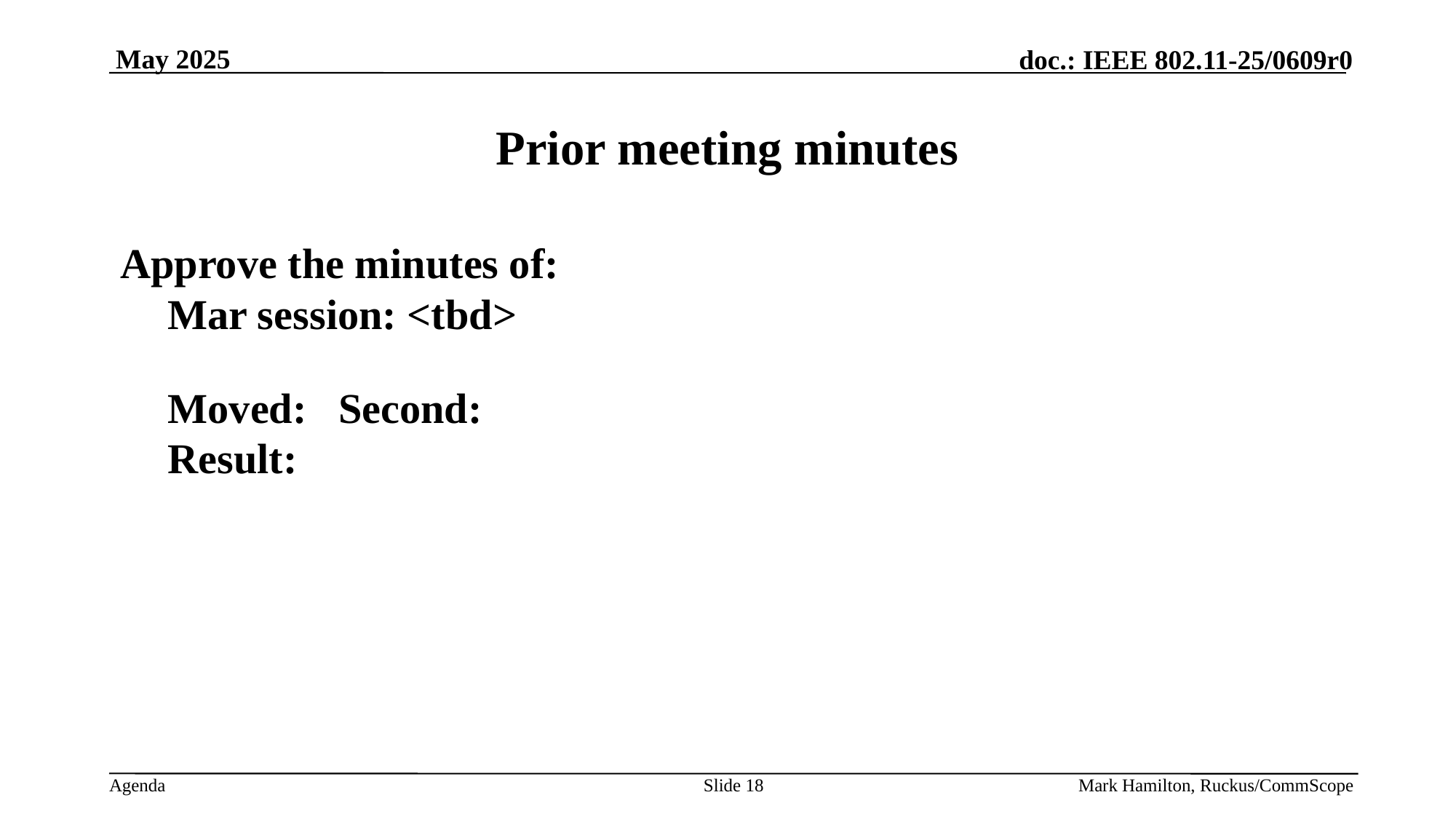

# Prior meeting minutes
Approve the minutes of:
Mar session: <tbd>

Moved:   Second:
Result:

Slide 18